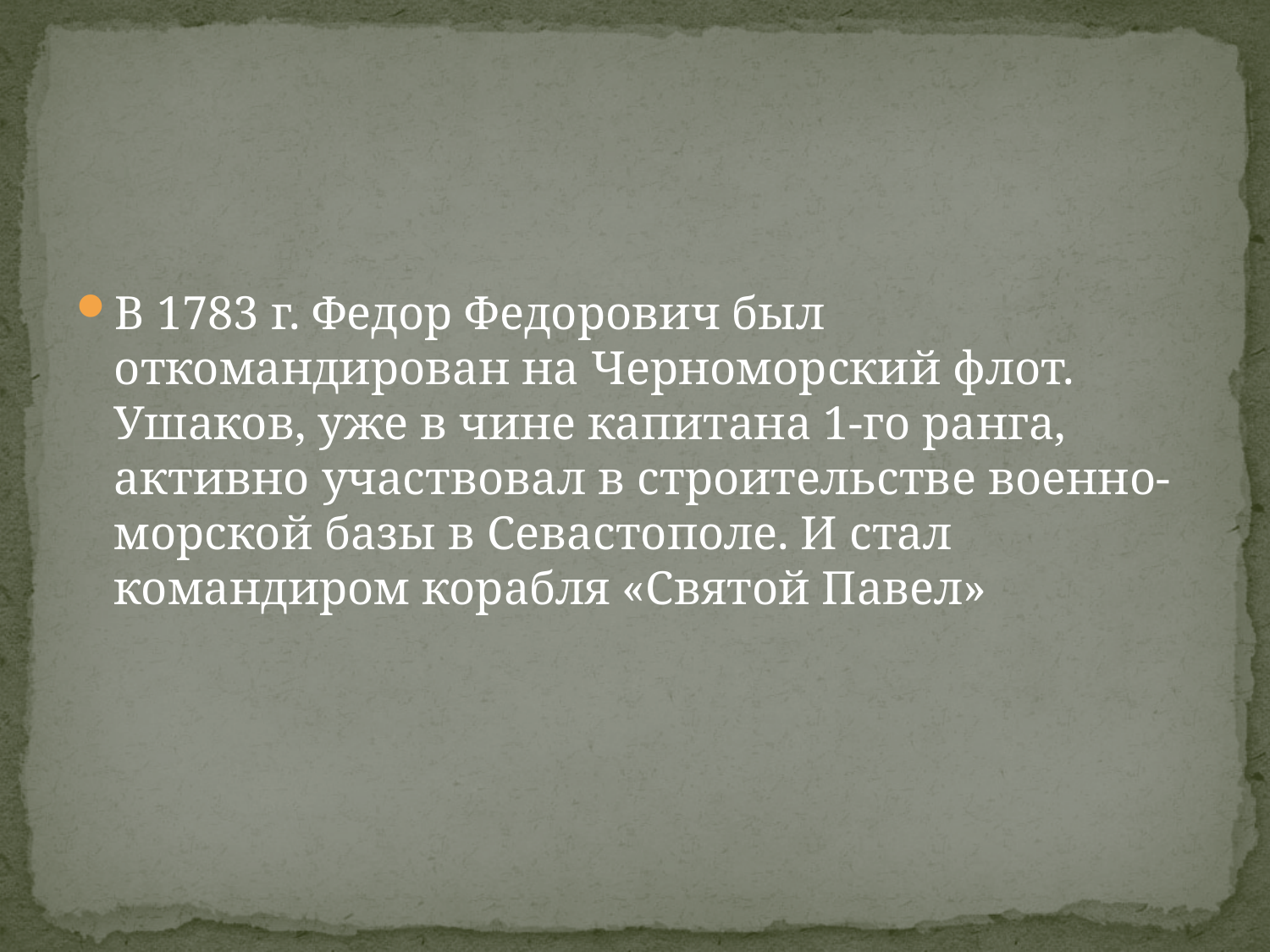

#

В 1783 г. Федор Федорович был откомандирован на Черноморский флот. Ушаков, уже в чине капитана 1-го ранга, активно участвовал в строительстве военно-морской базы в Севастополе. И стал командиром корабля «Святой Павел»